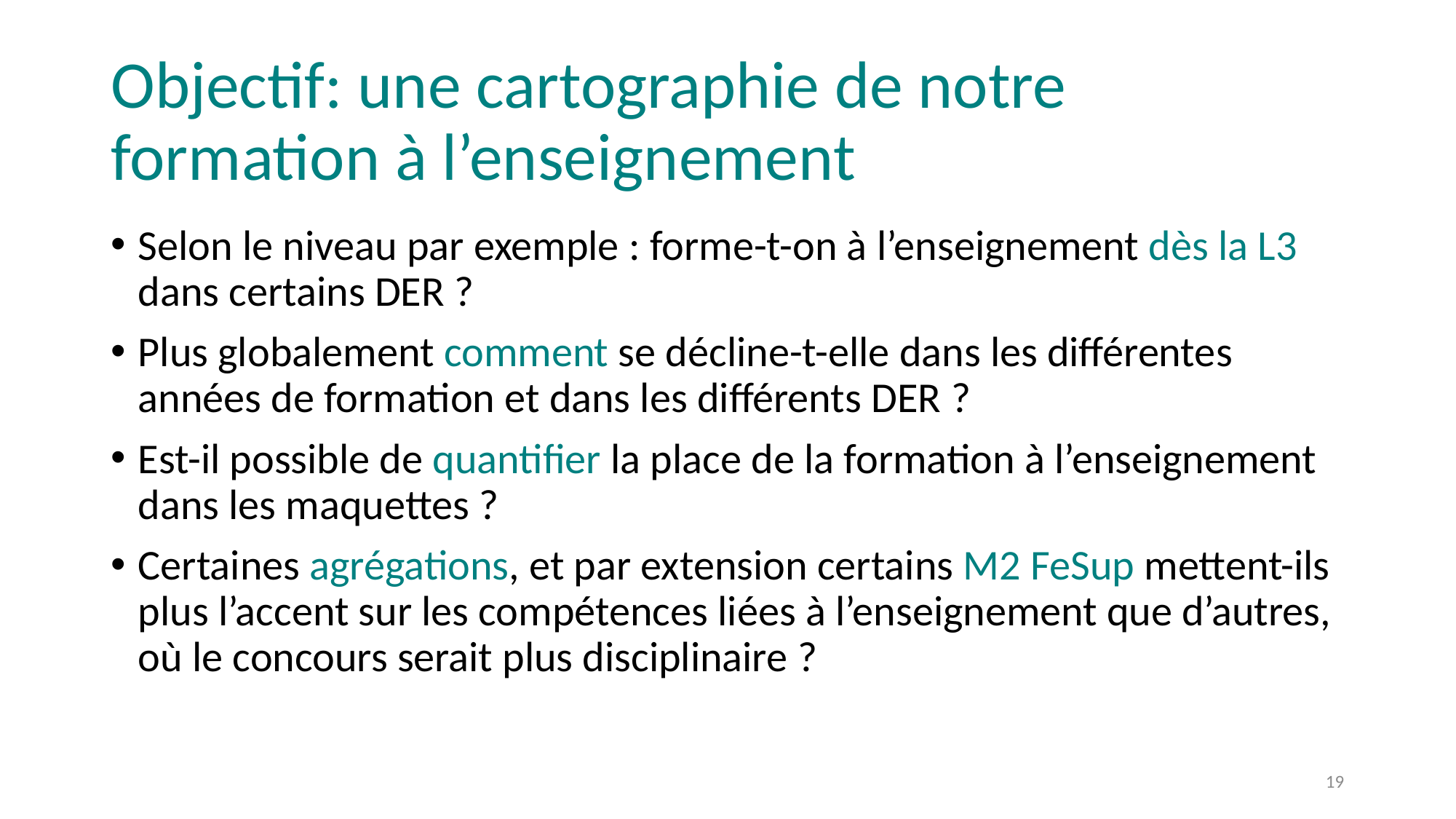

# Objectif: une cartographie de notre formation à l’enseignement
Selon le niveau par exemple : forme-t-on à l’enseignement dès la L3 dans certains DER ?
Plus globalement comment se décline-t-elle dans les différentes années de formation et dans les différents DER ?
Est-il possible de quantifier la place de la formation à l’enseignement dans les maquettes ?
Certaines agrégations, et par extension certains M2 FeSup mettent-ils plus l’accent sur les compétences liées à l’enseignement que d’autres, où le concours serait plus disciplinaire ?

19